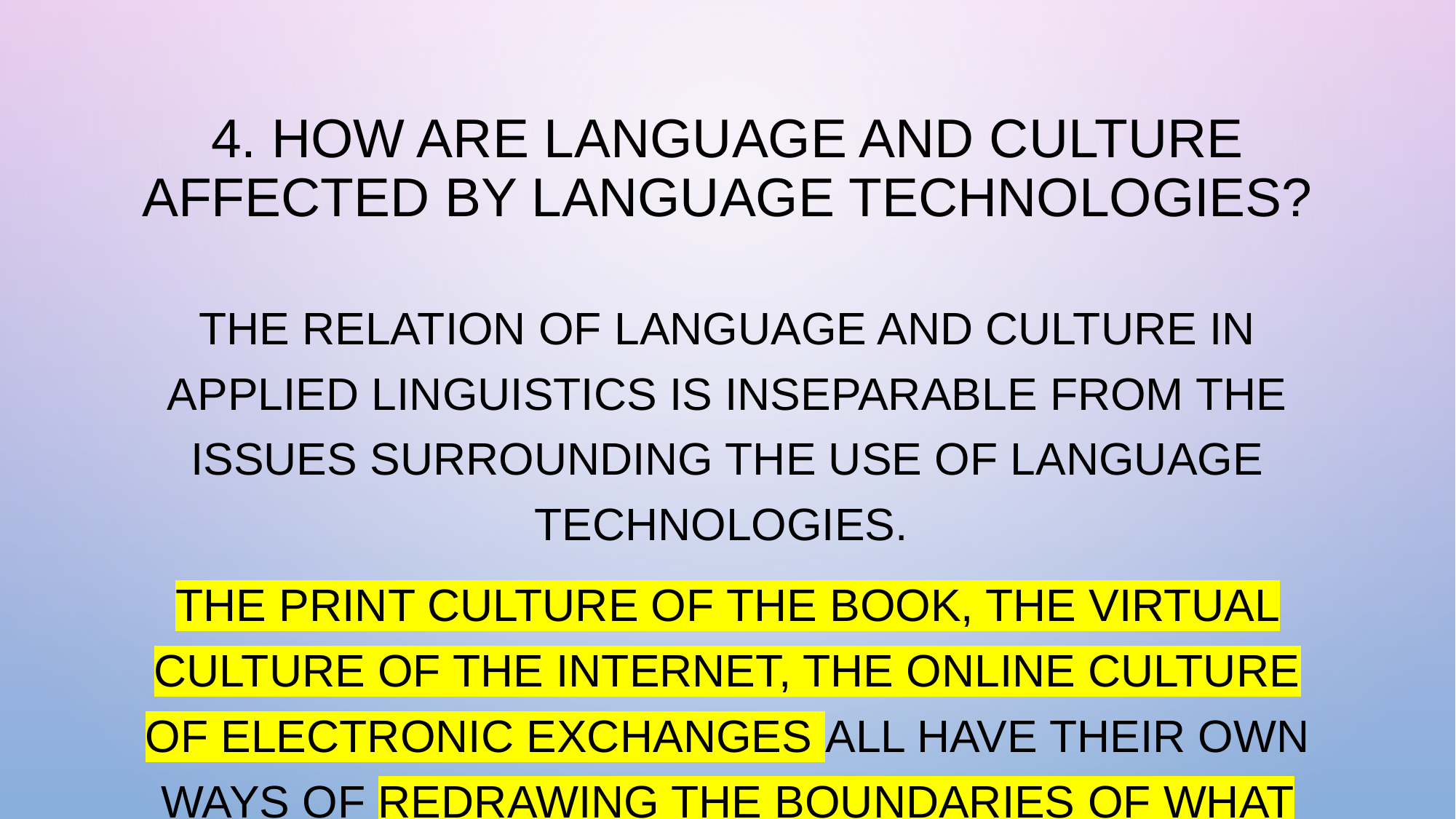

# 4. How are language and culture affected by language technologies?
The relation of language and culture in Applied Linguistics is inseparable from the issues surrounding the use of language technologies.
The print culture of the book, the virtual culture of the Internet, the online culture of electronic exchanges all have their own ways of redrawing the boundaries of what may be said, written and done within a given discourse community.
They are inextricably linked to issues of power and control.